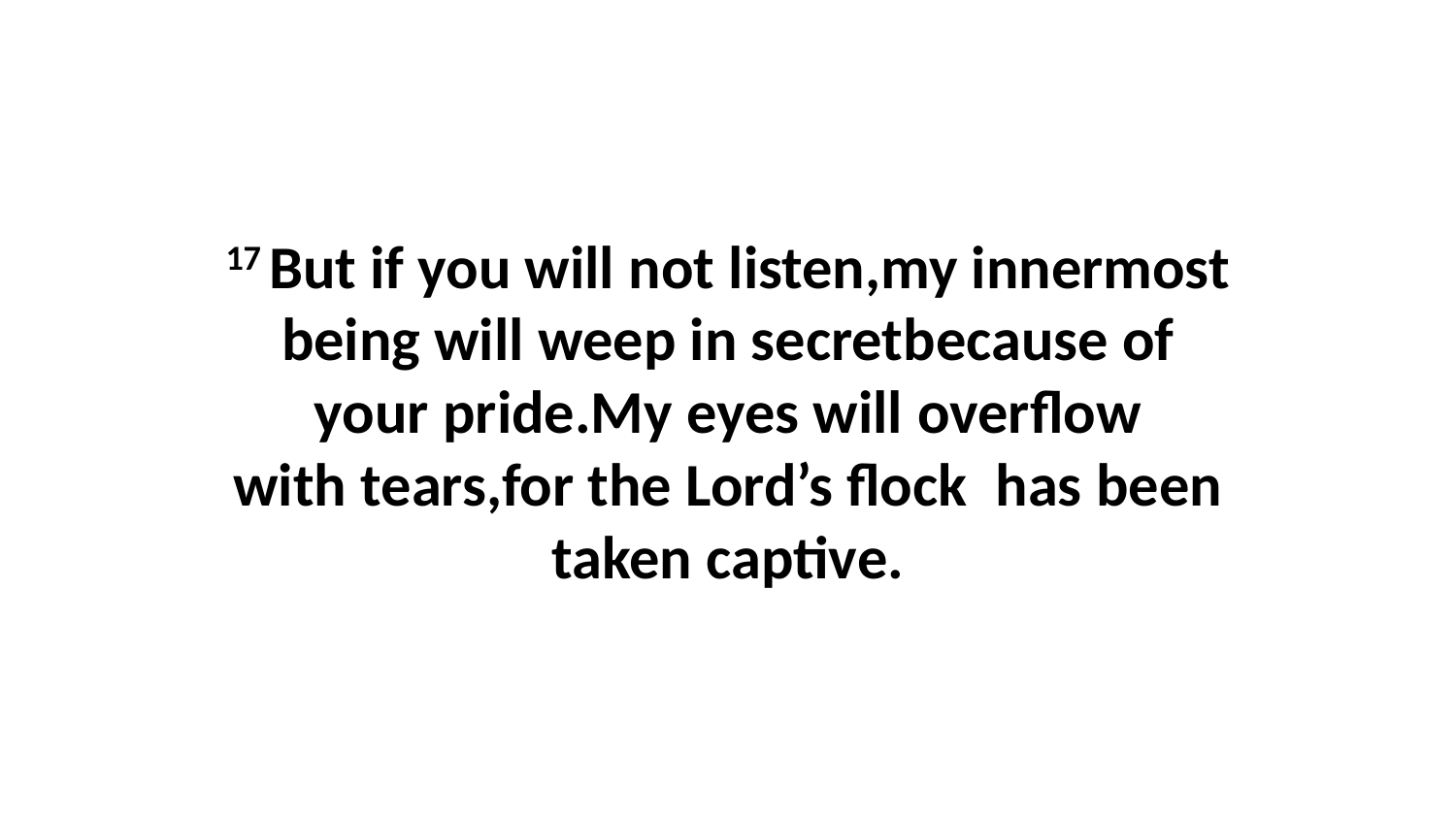

17 But if you will not listen,my innermost being will weep in secretbecause of your pride.My eyes will overflow with tears,for the Lord’s flock  has been taken captive.